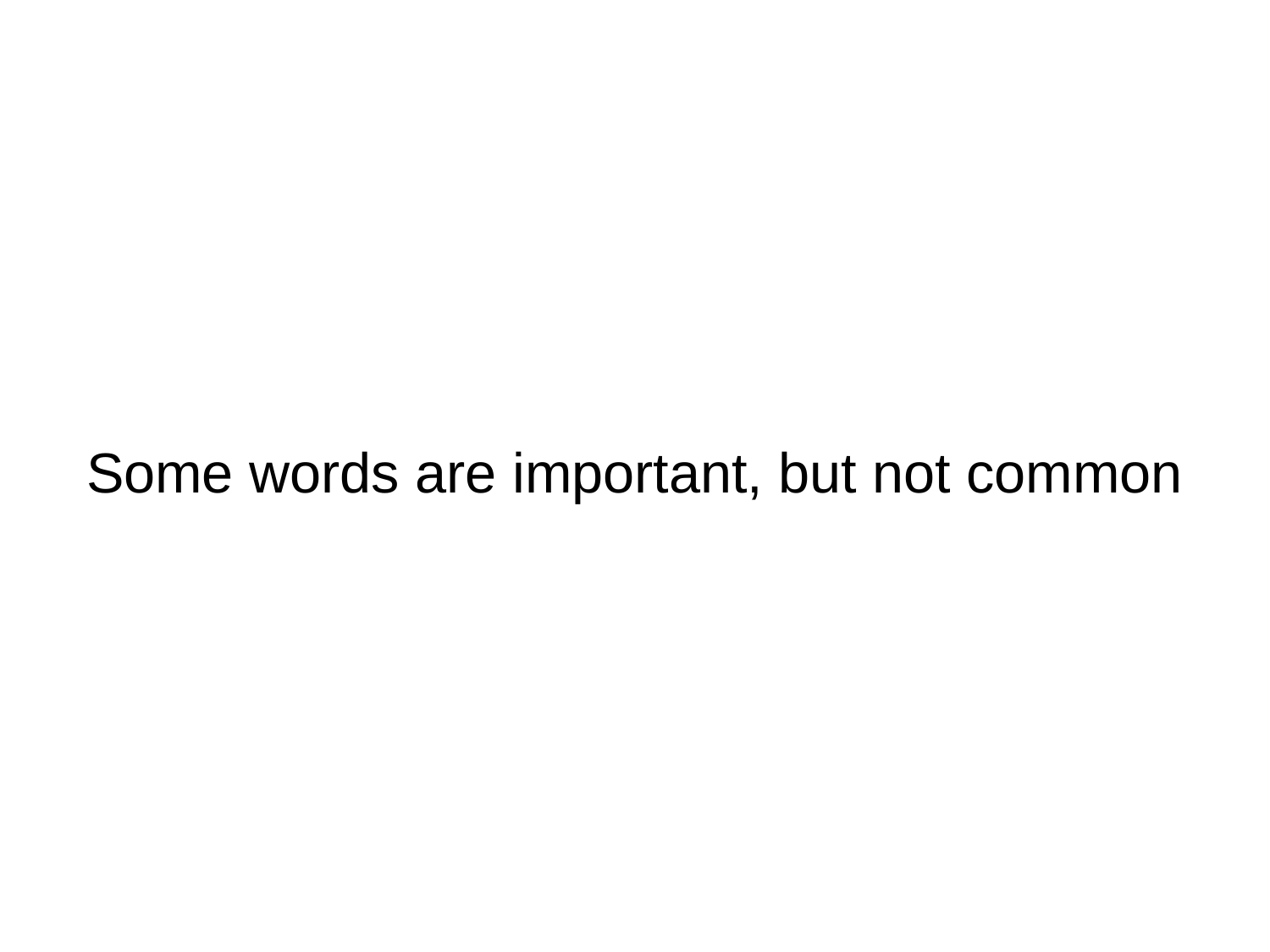

# Some words are important, but not common